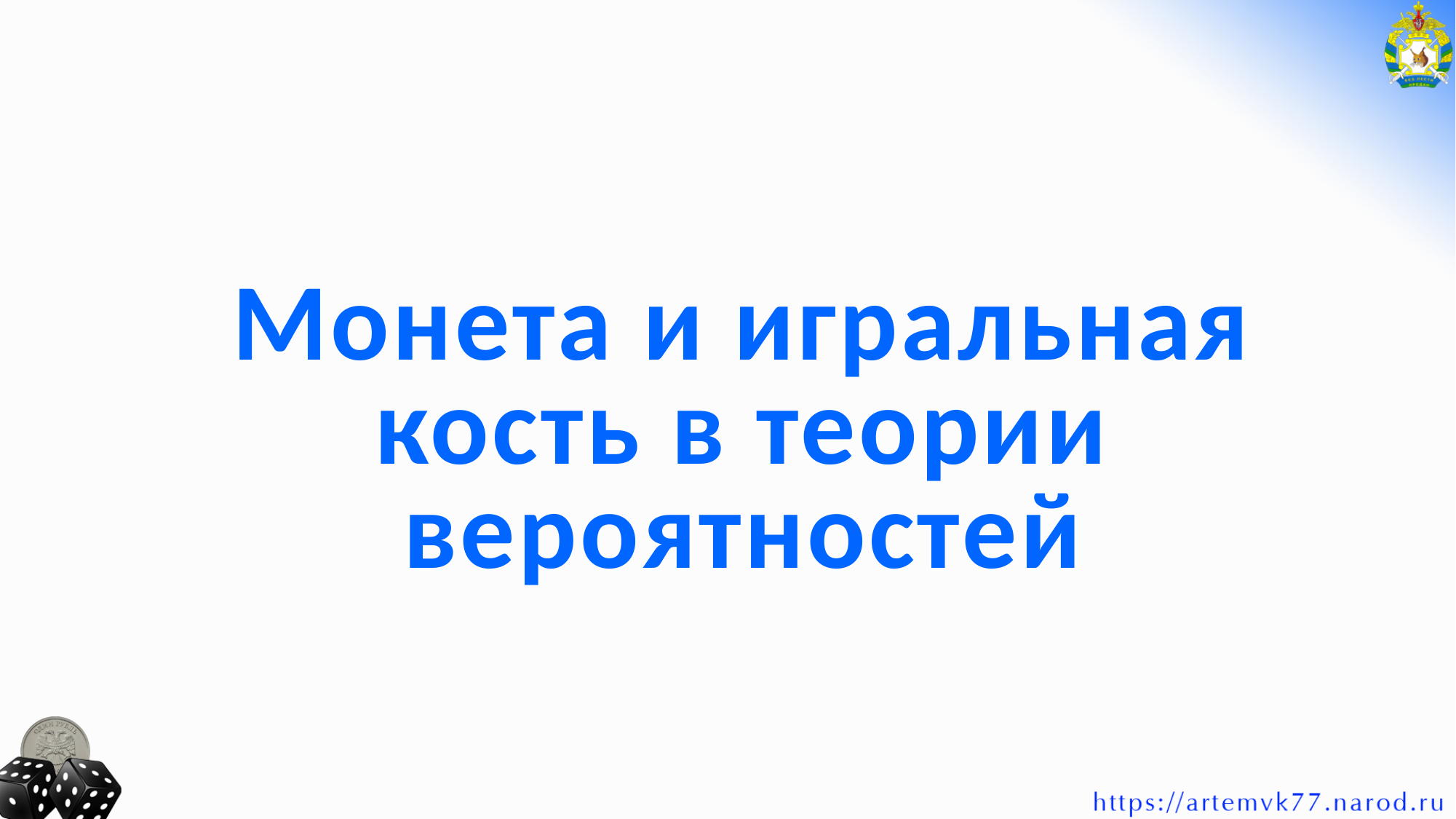

Монета и игральная кость в теории вероятностей